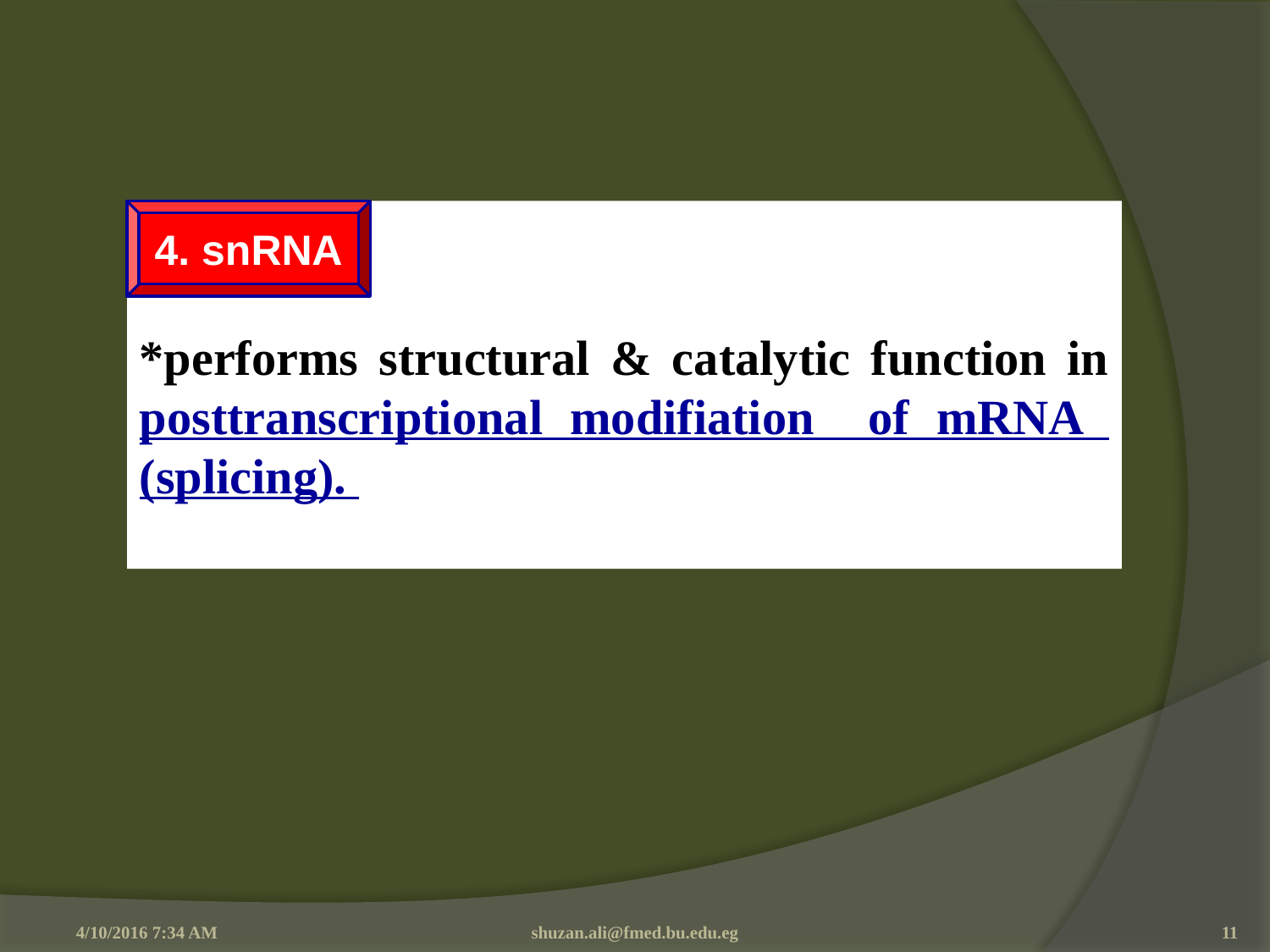

#

*performs structural & catalytic function in posttranscriptional modifiation  of mRNA  (splicing).

4. snRNA

4/10/2016 7:34 AM
shuzan.ali@fmed.bu.edu.eg
11